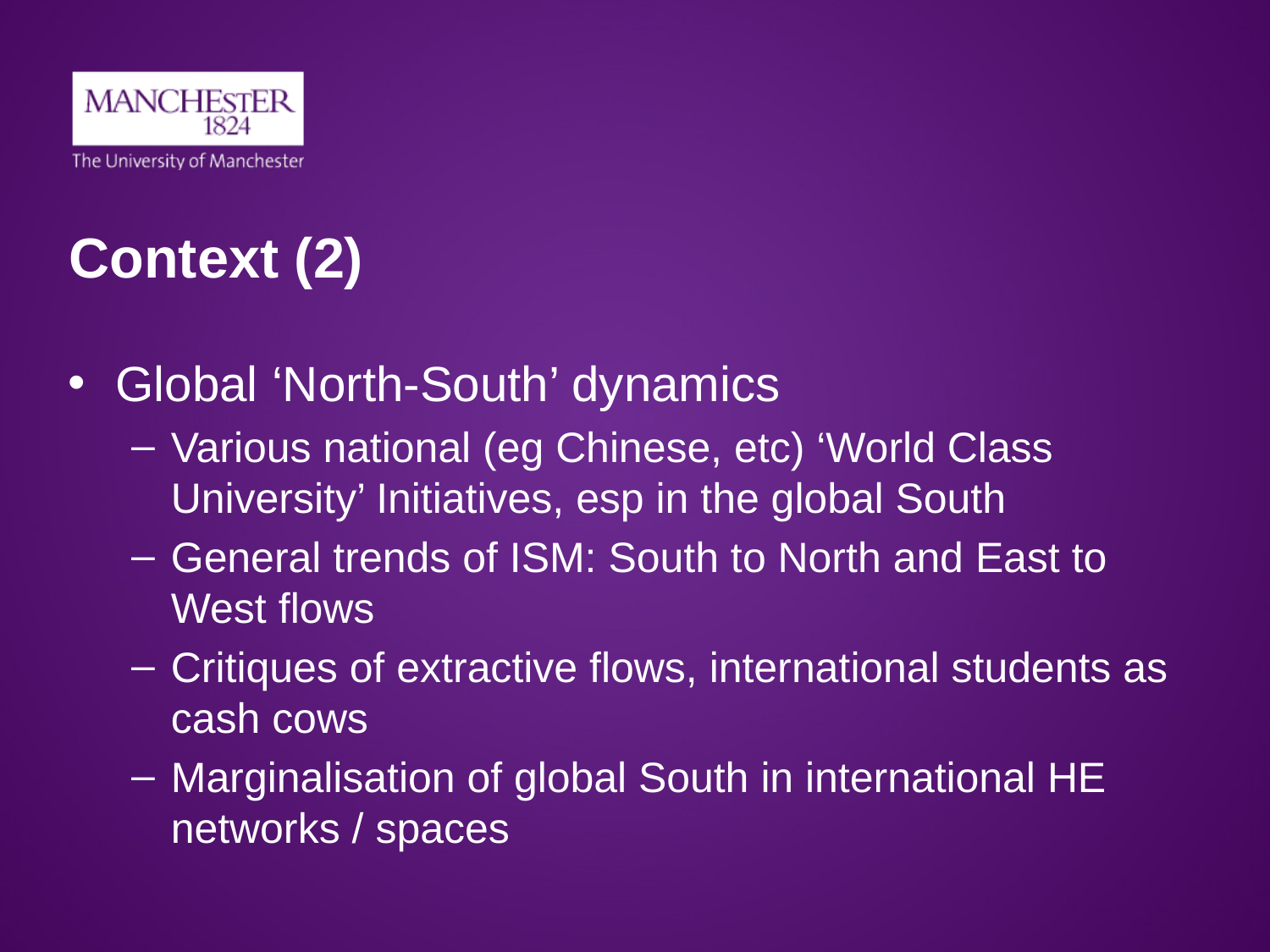

# Context (2)
Global ‘North-South’ dynamics
Various national (eg Chinese, etc) ‘World Class University’ Initiatives, esp in the global South
General trends of ISM: South to North and East to West flows
Critiques of extractive flows, international students as cash cows
Marginalisation of global South in international HE networks / spaces